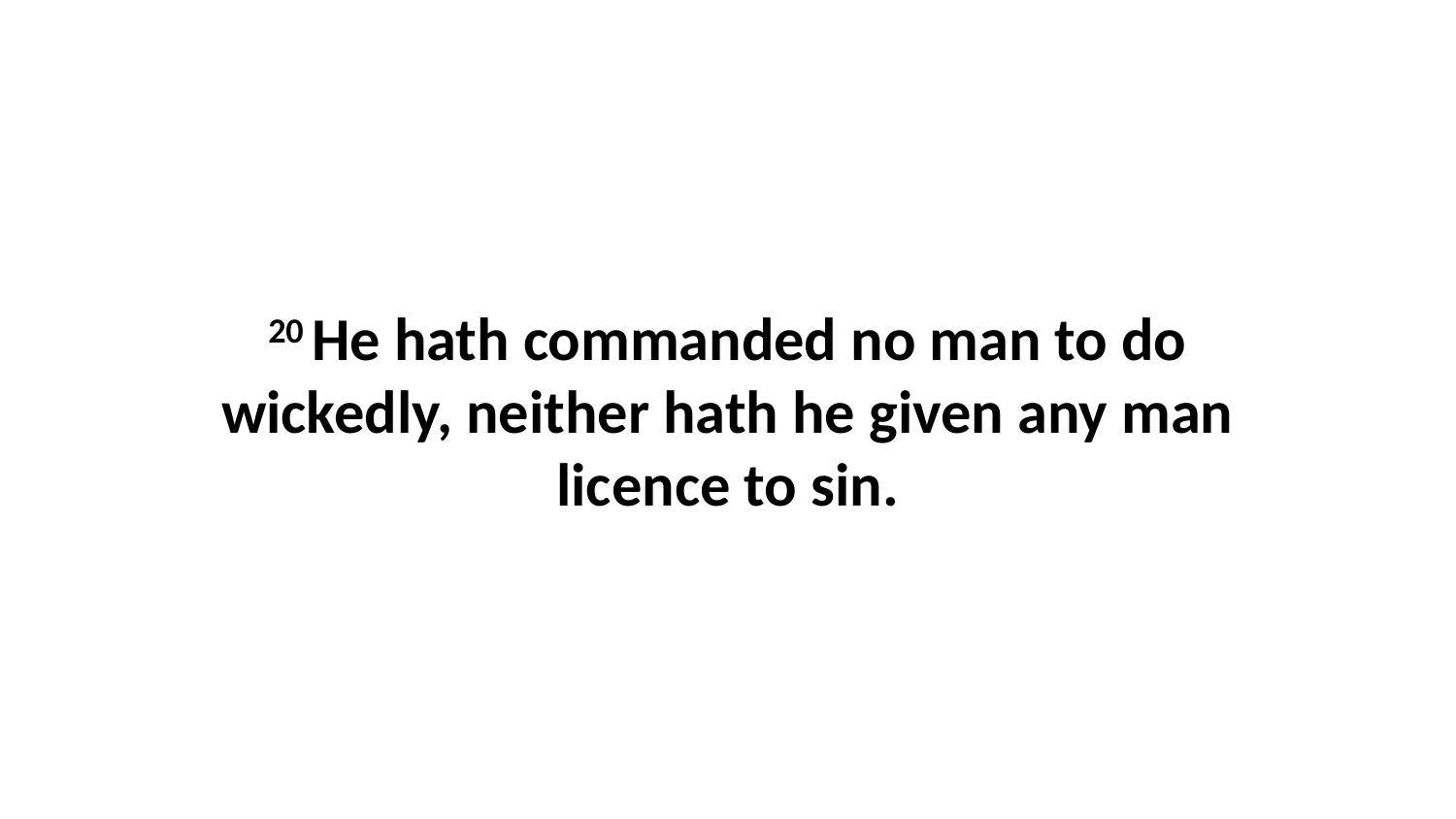

20 He hath commanded no man to do wickedly, neither hath he given any man licence to sin.